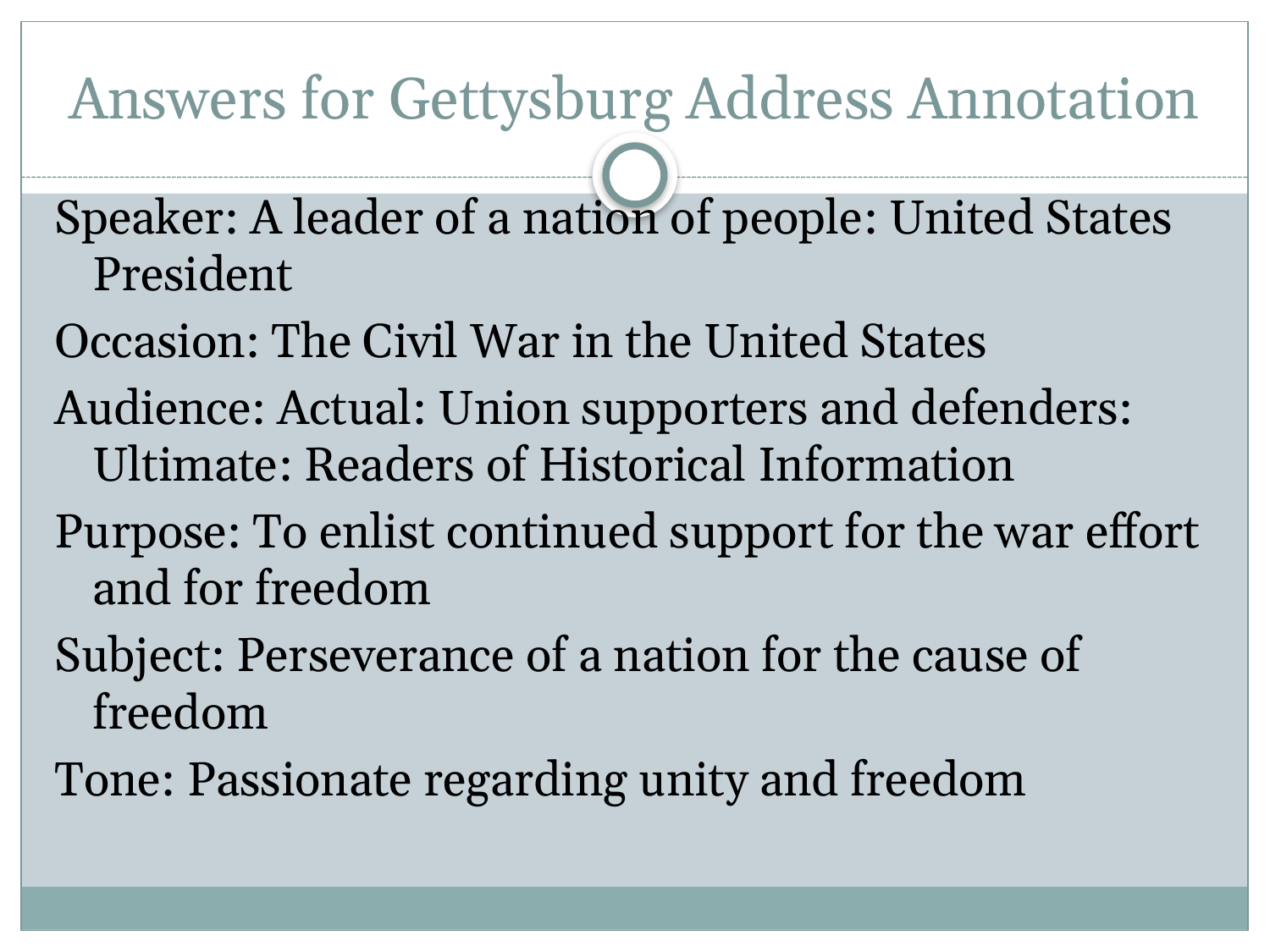

# Answers for Gettysburg Address Annotation
Speaker: A leader of a nation of people: United States President
Occasion: The Civil War in the United States
Audience: Actual: Union supporters and defenders: Ultimate: Readers of Historical Information
Purpose: To enlist continued support for the war effort and for freedom
Subject: Perseverance of a nation for the cause of freedom
Tone: Passionate regarding unity and freedom